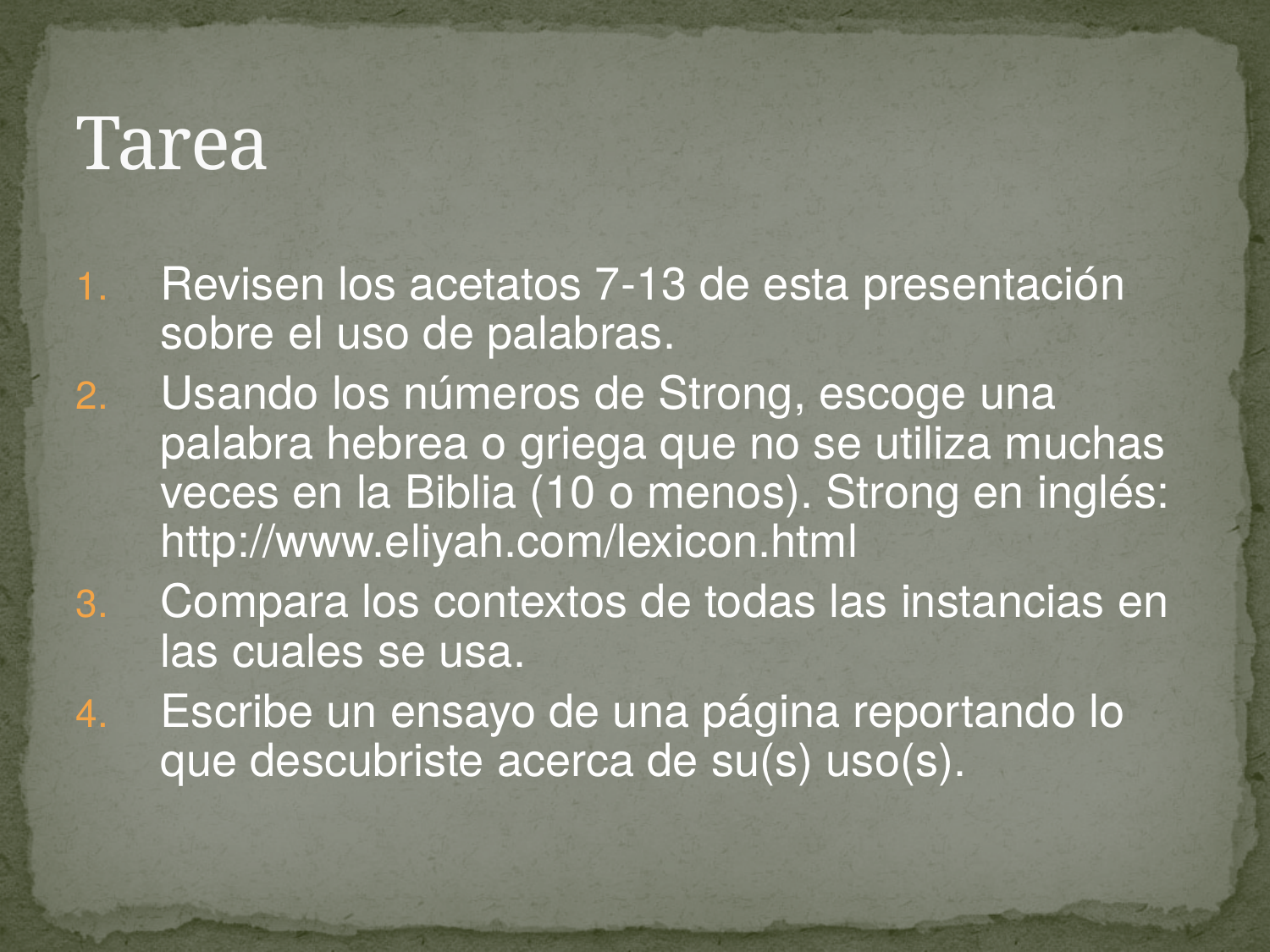

# Tarea
Revisen los acetatos 7-13 de esta presentación sobre el uso de palabras.
Usando los números de Strong, escoge una palabra hebrea o griega que no se utiliza muchas veces en la Biblia (10 o menos). Strong en inglés: http://www.eliyah.com/lexicon.html
Compara los contextos de todas las instancias en las cuales se usa.
Escribe un ensayo de una página reportando lo que descubriste acerca de su(s) uso(s).